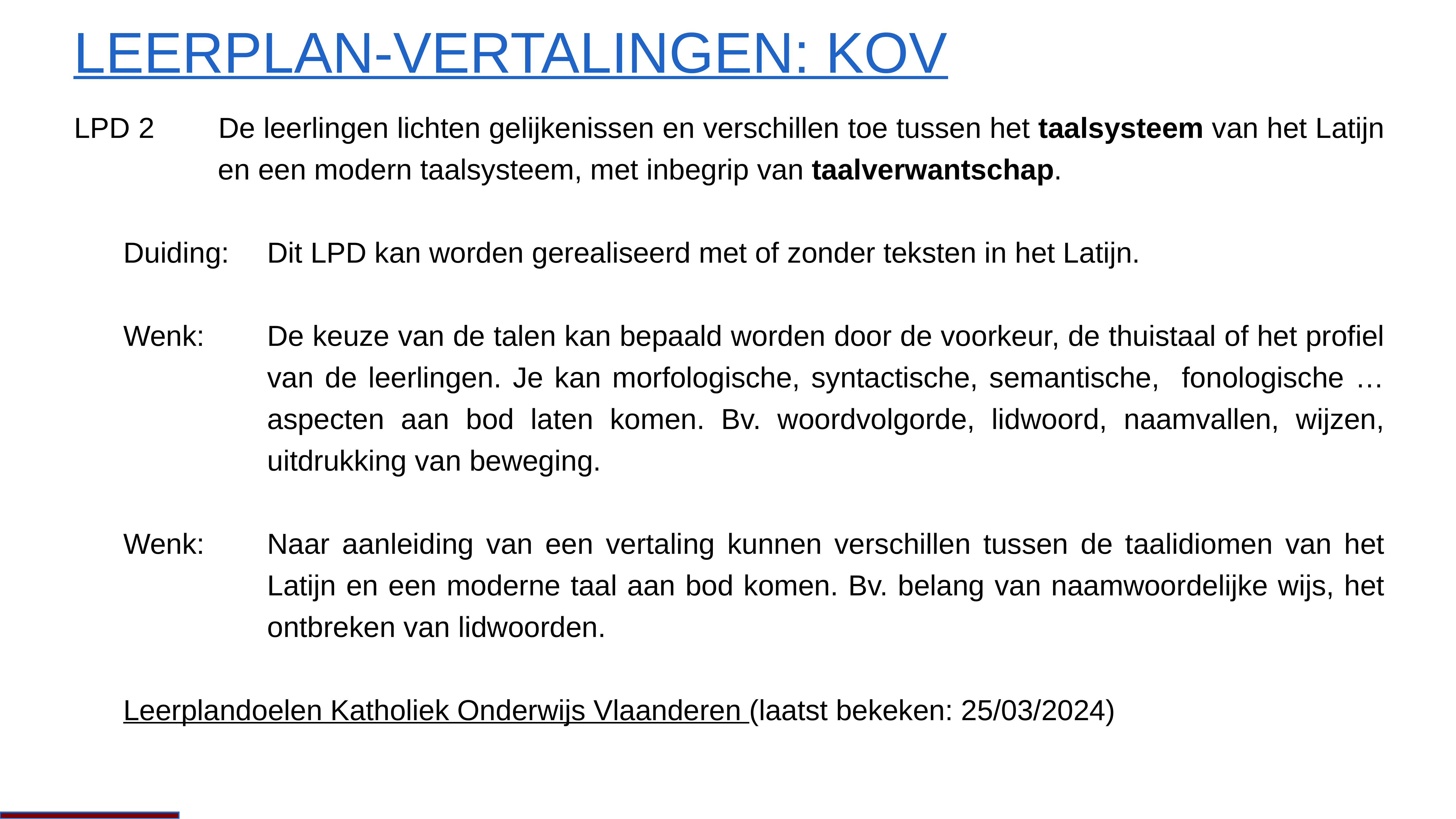

# Leerplan-vertalingen: KOV
LPD 2	De leerlingen lichten gelijkenissen en verschillen toe tussen het taalsysteem van het Latijn en een modern taalsysteem, met inbegrip van taalverwantschap.

Duiding:	Dit LPD kan worden gerealiseerd met of zonder teksten in het Latijn.

Wenk:	De keuze van de talen kan bepaald worden door de voorkeur, de thuistaal of het profiel van de leerlingen. Je kan morfologische, syntactische, semantische,  fonologische … aspecten aan bod laten komen. Bv. woordvolgorde, lidwoord, naamvallen, wijzen, uitdrukking van beweging.

Wenk:	Naar aanleiding van een vertaling kunnen verschillen tussen de taalidiomen van het Latijn en een moderne taal aan bod komen. Bv. belang van naamwoordelijke wijs, het ontbreken van lidwoorden.

Leerplandoelen Katholiek Onderwijs Vlaanderen (laatst bekeken: 25/03/2024)